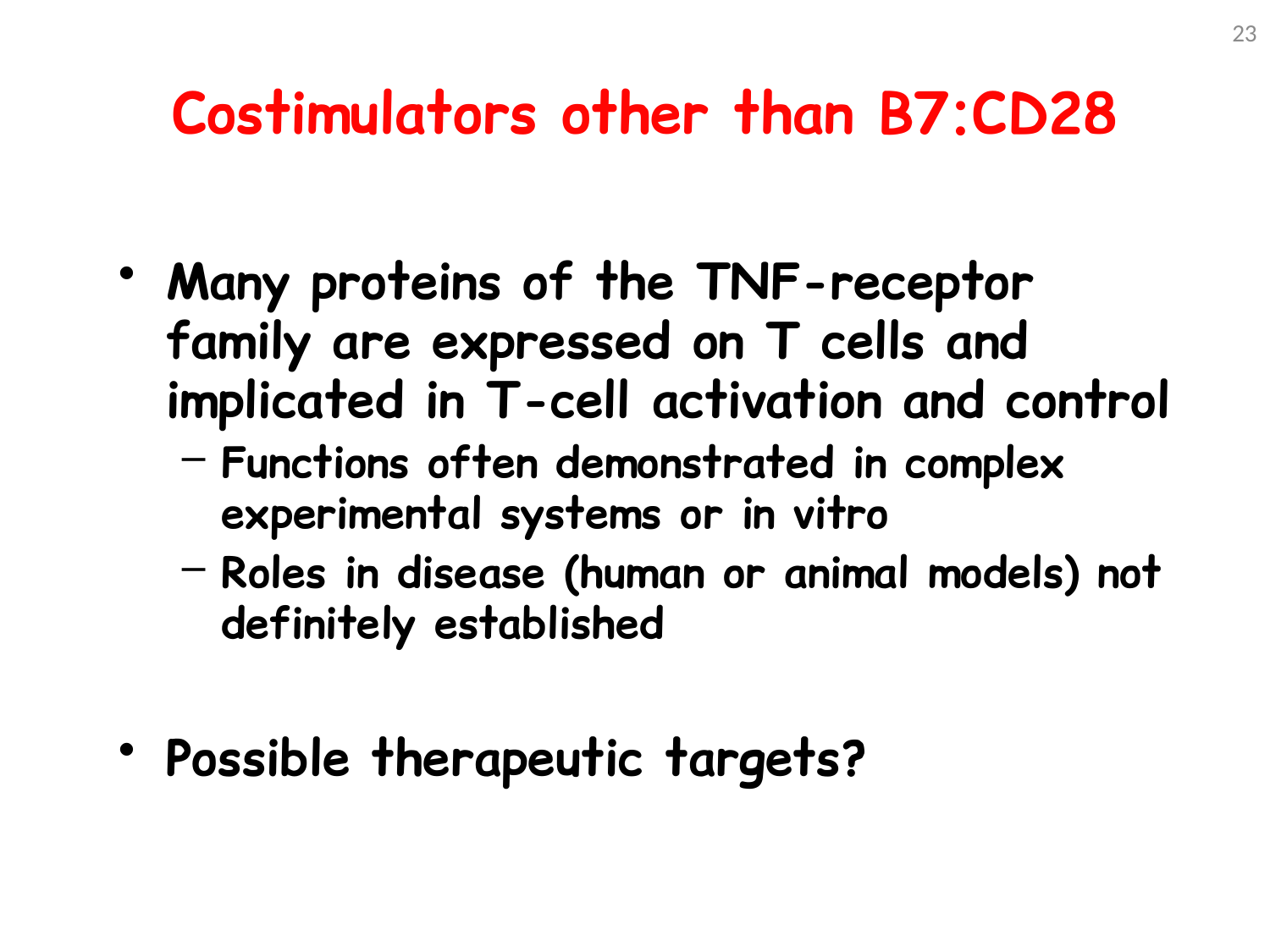

23
Costimulators other than B7:CD28
Many proteins of the TNF-receptor family are expressed on T cells and implicated in T-cell activation and control
Functions often demonstrated in complex experimental systems or in vitro
Roles in disease (human or animal models) not definitely established

Possible therapeutic targets?